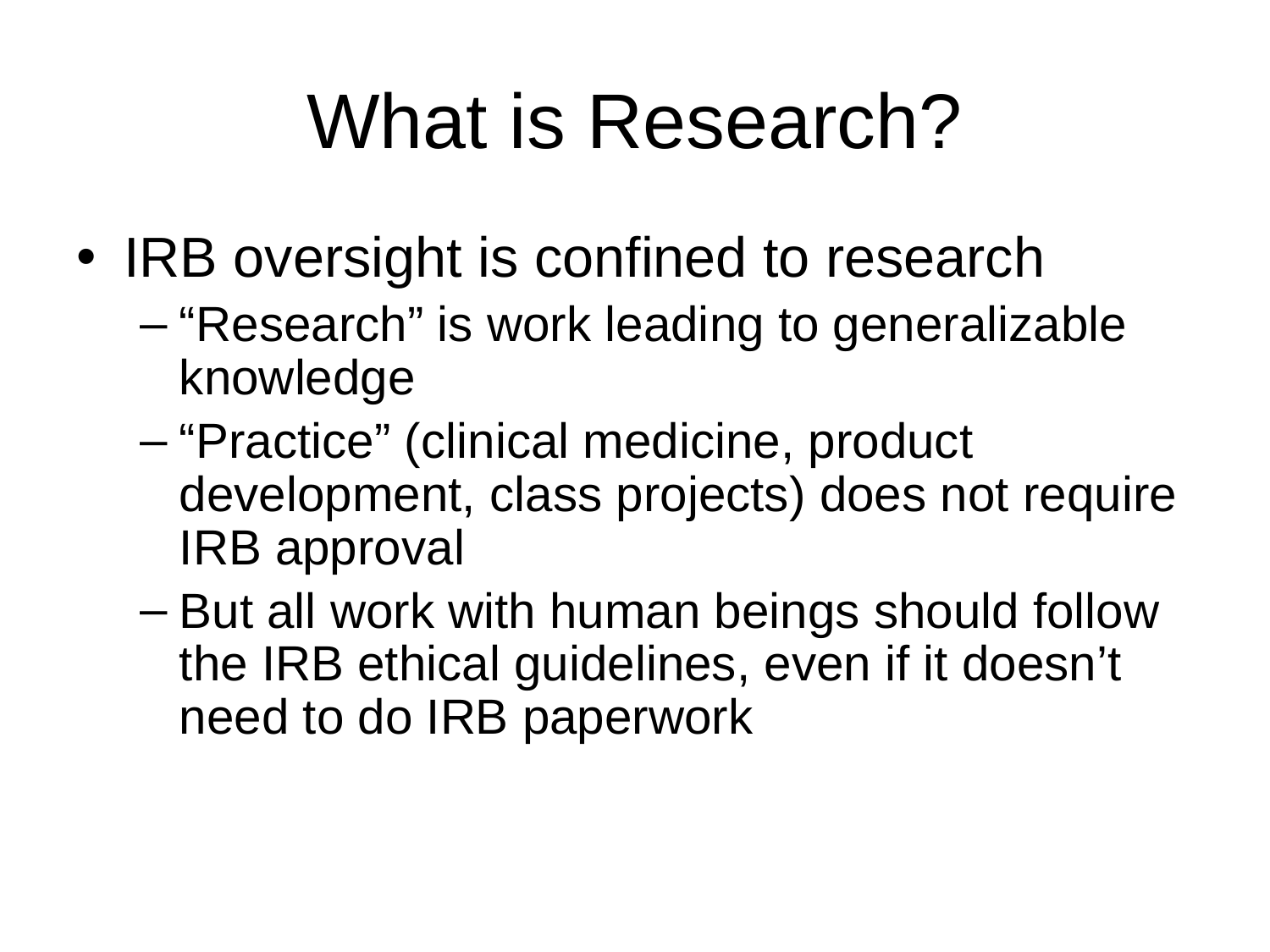

# What is Research?
IRB oversight is confined to research
“Research” is work leading to generalizable knowledge
“Practice” (clinical medicine, product development, class projects) does not require IRB approval
But all work with human beings should follow the IRB ethical guidelines, even if it doesn’t need to do IRB paperwork